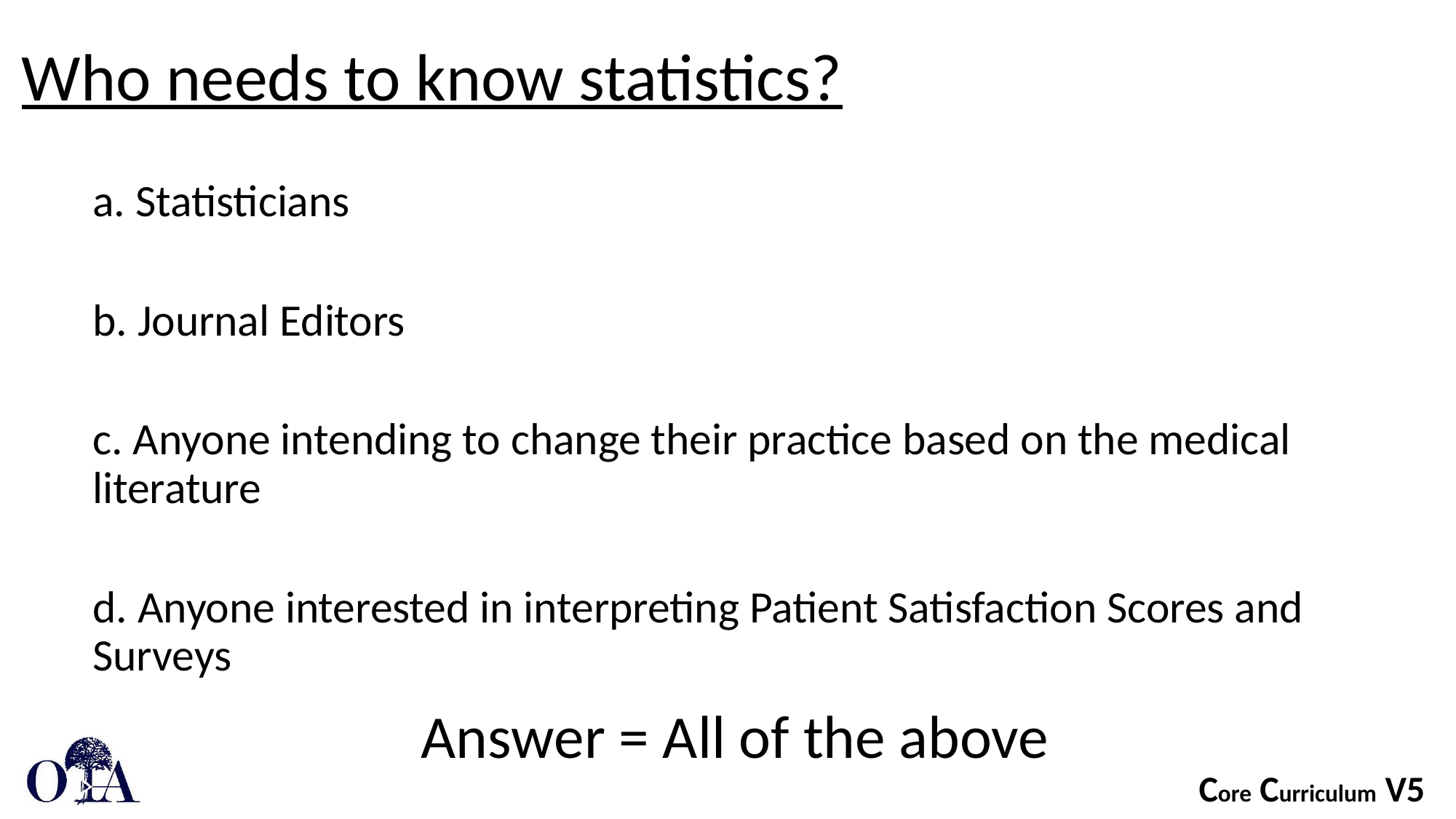

# Who needs to know statistics?
a. Statisticians

b. Journal Editors

c. Anyone intending to change their practice based on the medical literature

d. Anyone interested in interpreting Patient Satisfaction Scores and Surveys

Answer = All of the above